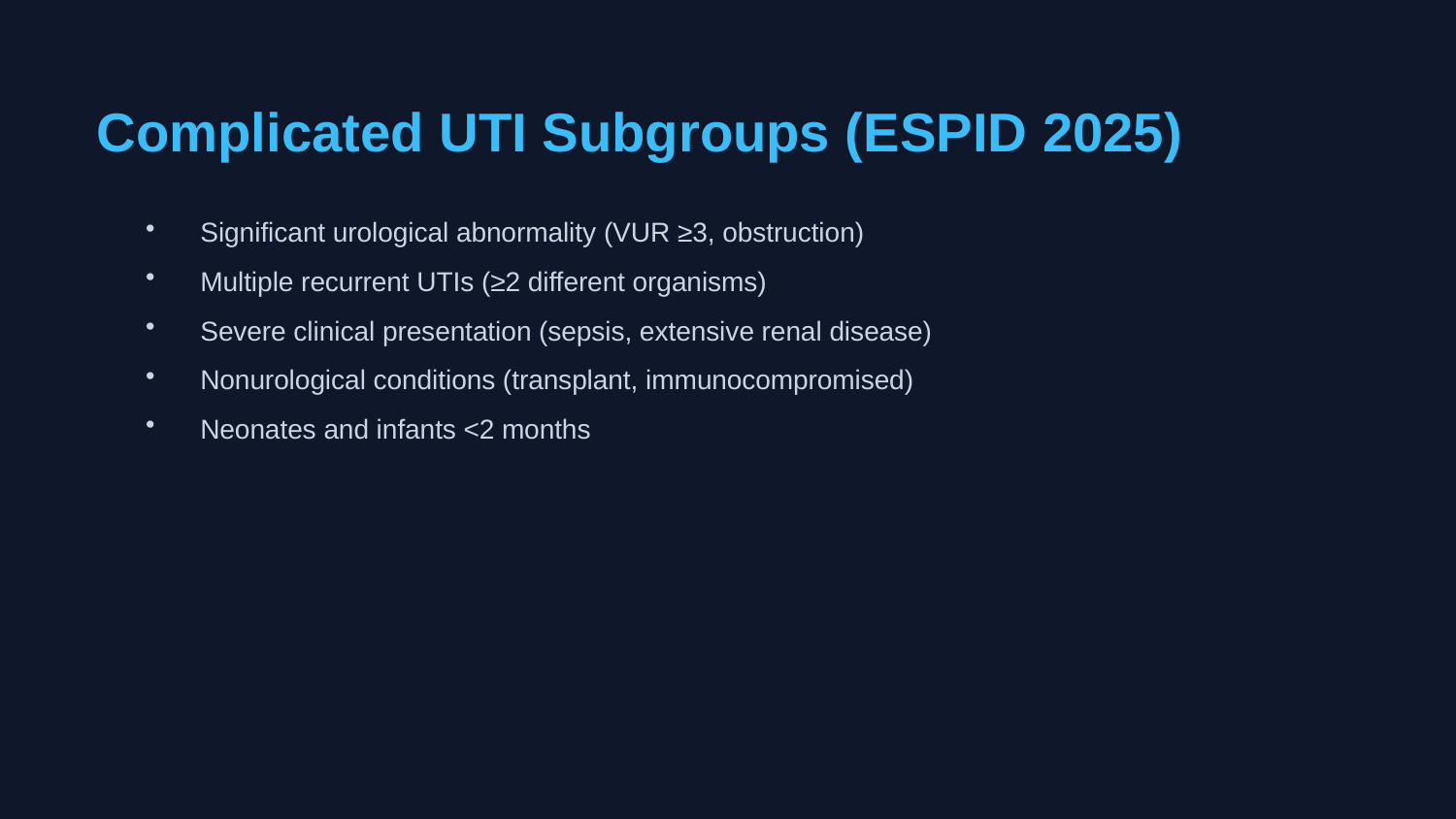

Complicated UTI Subgroups (ESPID 2025)
Significant urological abnormality (VUR ≥3, obstruction)
Multiple recurrent UTIs (≥2 different organisms)
Severe clinical presentation (sepsis, extensive renal disease)
Nonurological conditions (transplant, immunocompromised)
Neonates and infants <2 months